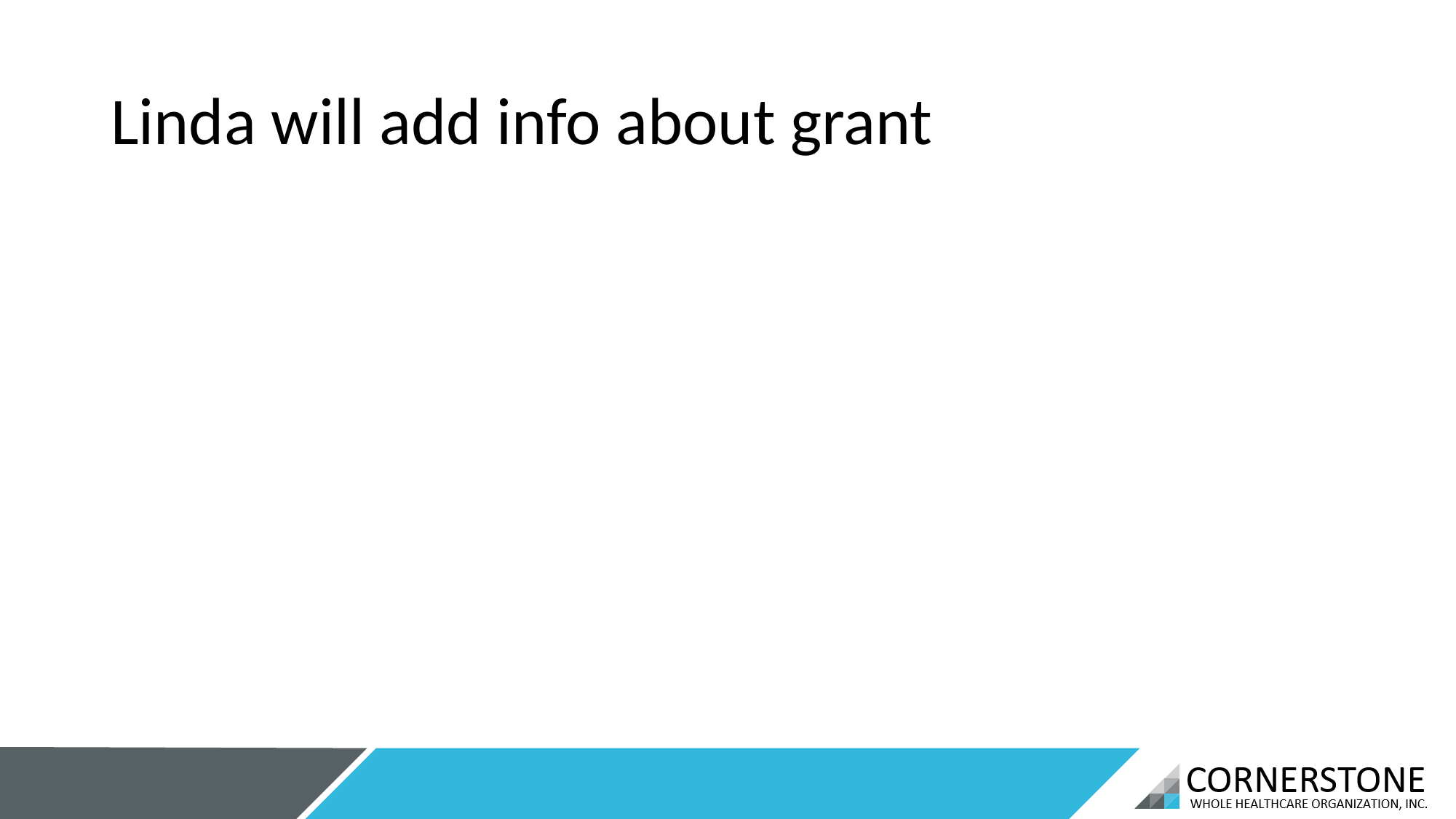

# Linda will add info about grant